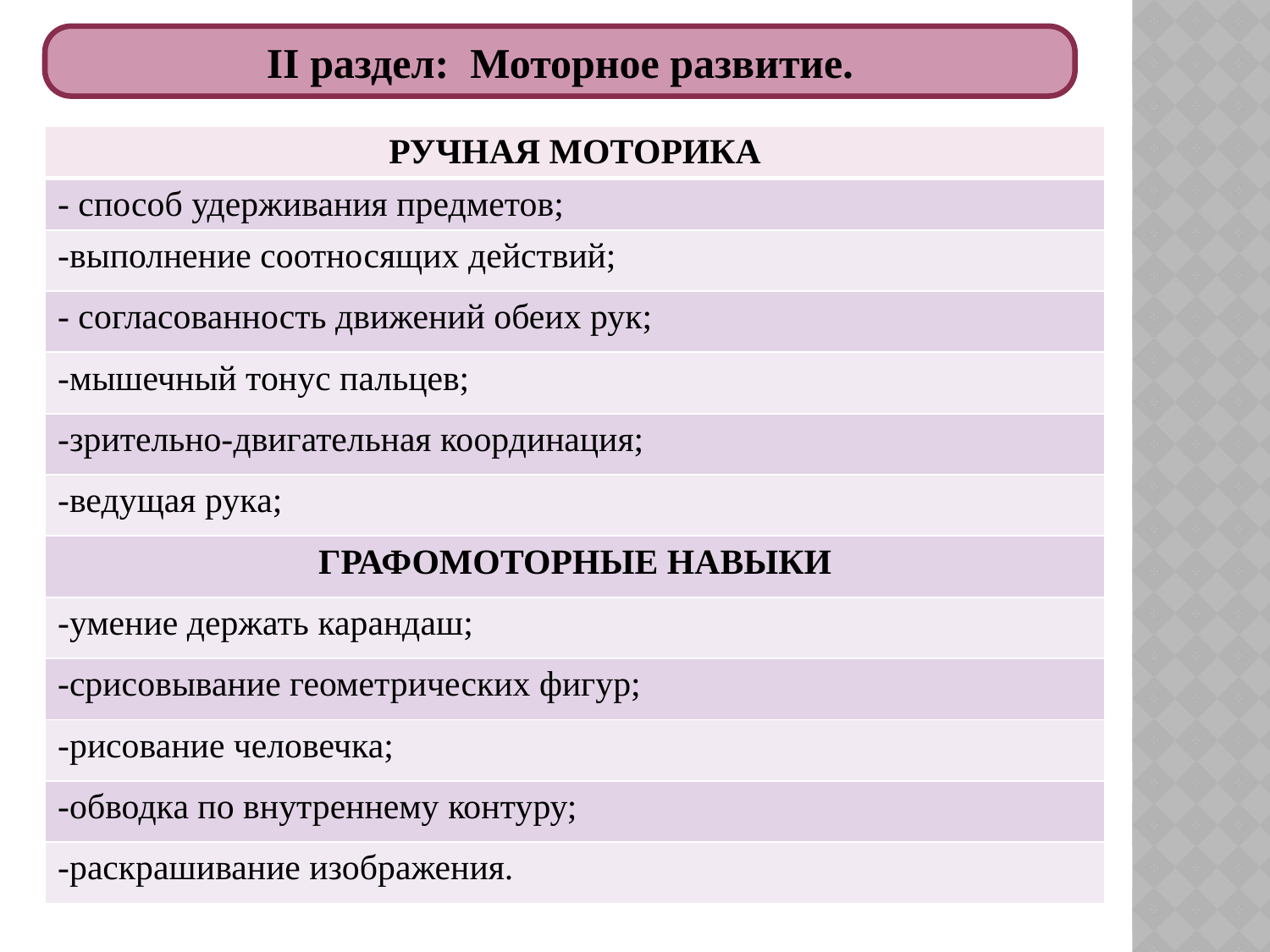

II раздел:  Моторное развитие.
| РУЧНАЯ МОТОРИКА |
| --- |
| - способ удерживания предметов; |
| -выполнение соотносящих действий; |
| - согласованность движений обеих рук; |
| -мышечный тонус пальцев; |
| -зрительно-двигательная координация; |
| -ведущая рука; |
| ГРАФОМОТОРНЫЕ НАВЫКИ |
| -умение держать карандаш; |
| -срисовывание геометрических фигур; |
| -рисование человечка; |
| -обводка по внутреннему контуру; |
| -раскрашивание изображения. |